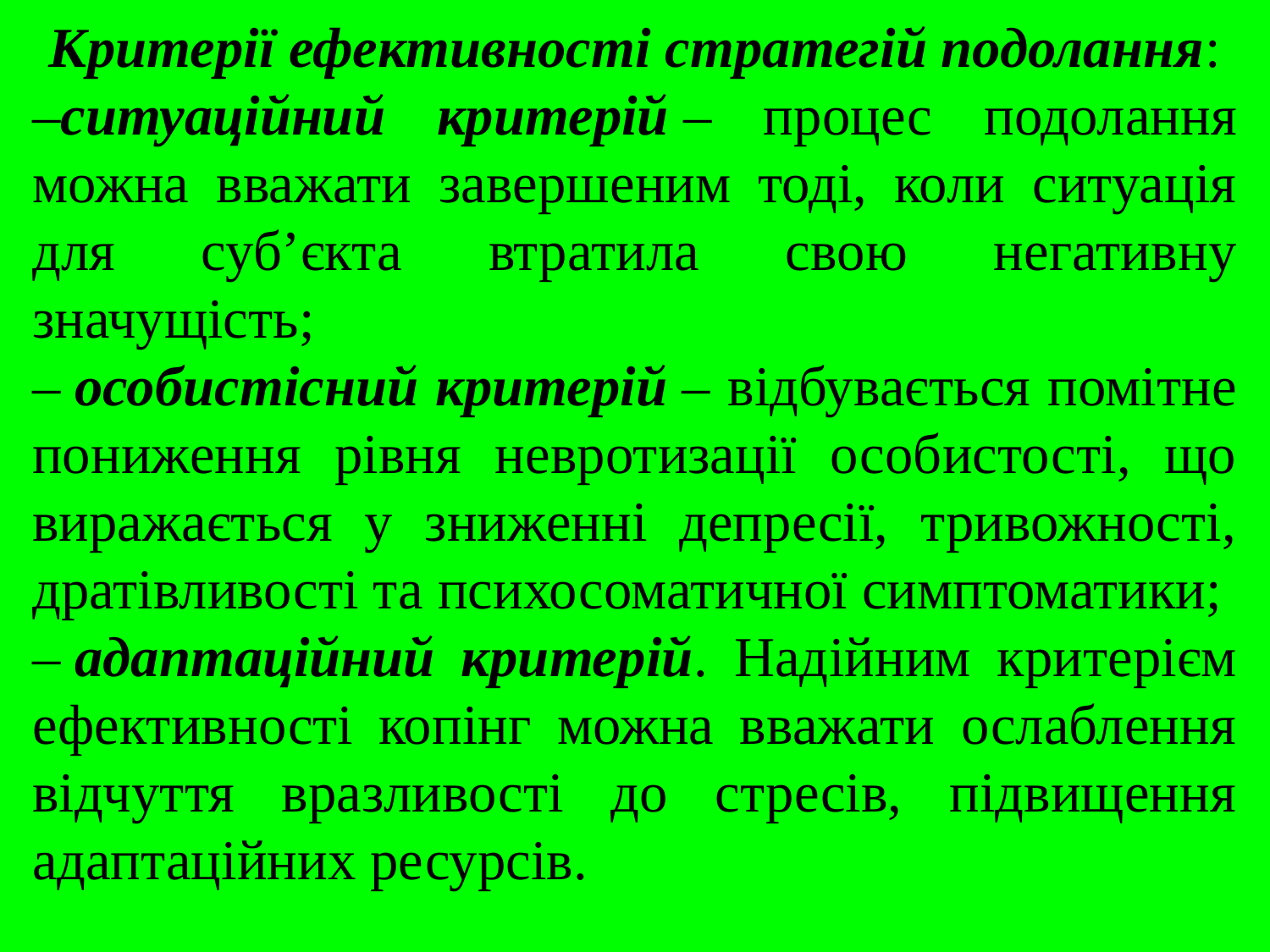

Критерії ефективності стратегій подолання:
–ситуаційний критерій – процес подолання можна вважати завершеним тоді, коли ситуація для суб’єкта втратила свою негативну значущість;
– особистісний критерій – відбувається помітне пониження рівня невротизації особистості, що виражається у зниженні депресії, тривожності, дратівливості та психосоматичної симптоматики;
– адаптаційний критерій. Надійним критерієм ефективності копінг можна вважати ослаблення відчуття вразливості до стресів, підвищення адаптаційних ресурсів.